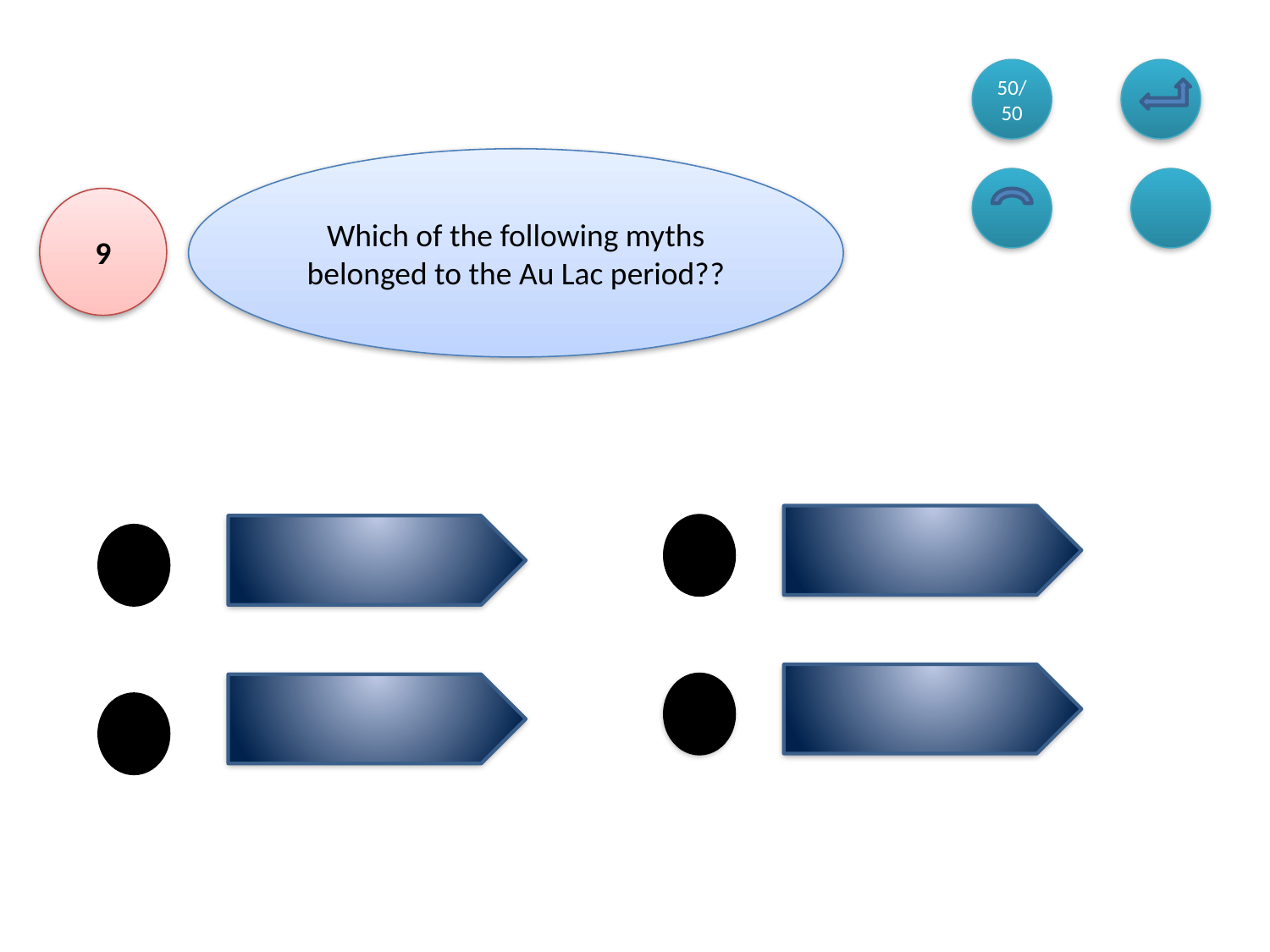

50/50

Which of the following myths belonged to the Au Lac period??

9

Au Co

Son Tinh- Thuy Tinh

An Duong Vuong

Thanh Giong

D